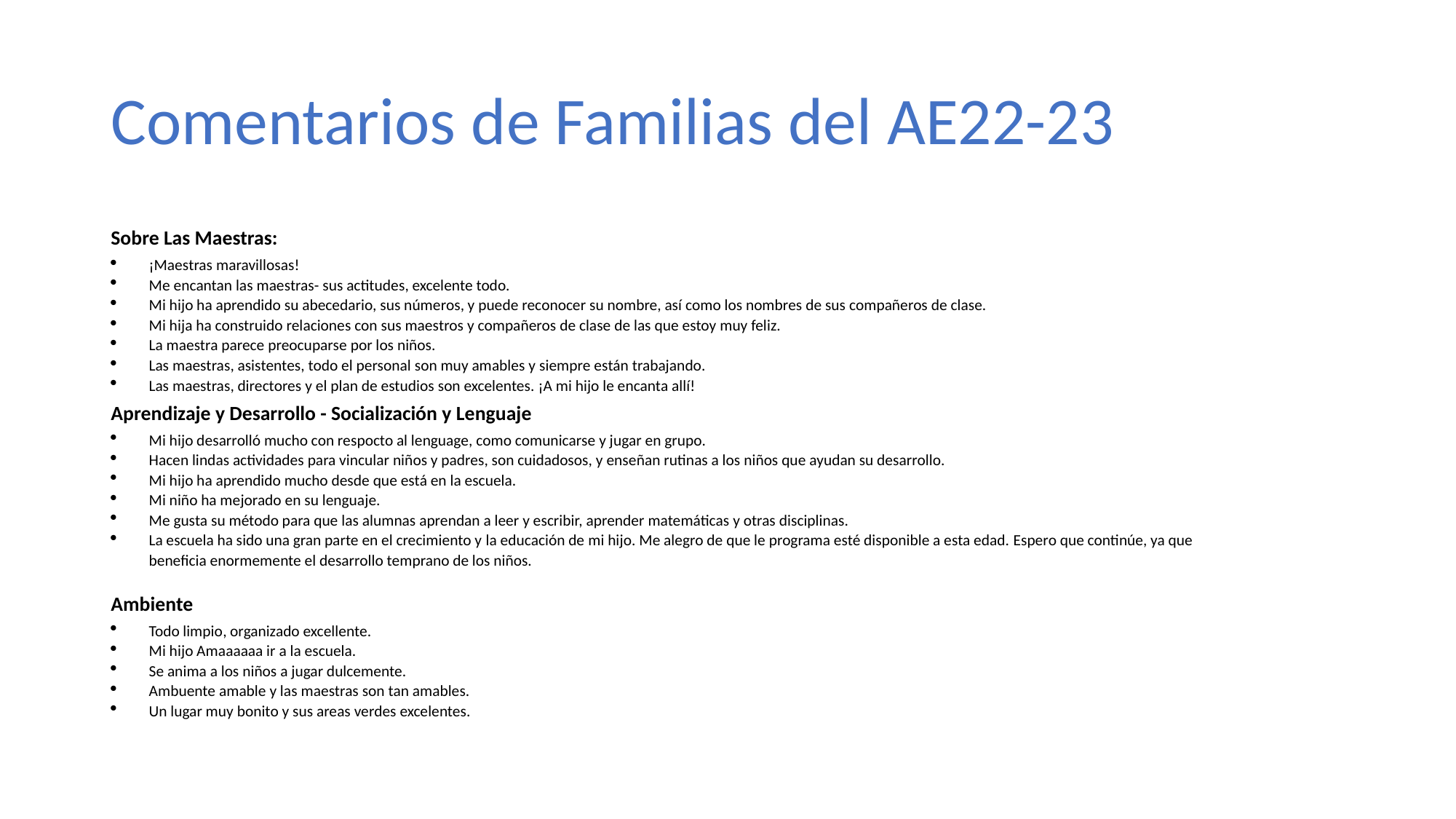

# Comentarios de Familias del AE22-23
Sobre Las Maestras:
¡Maestras maravillosas!
Me encantan las maestras- sus actitudes, excelente todo.
Mi hijo ha aprendido su abecedario, sus números, y puede reconocer su nombre, así como los nombres de sus compañeros de clase.
Mi hija ha construido relaciones con sus maestros y compañeros de clase de las que estoy muy feliz.
La maestra parece preocuparse por los niños.
Las maestras, asistentes, todo el personal son muy amables y siempre están trabajando.
Las maestras, directores y el plan de estudios son excelentes. ¡A mi hijo le encanta allí!
Aprendizaje y Desarrollo - Socialización y Lenguaje
Mi hijo desarrolló mucho con respocto al lenguage, como comunicarse y jugar en grupo.
Hacen lindas actividades para vincular niños y padres, son cuidadosos, y enseñan rutinas a los niños que ayudan su desarrollo.
Mi hijo ha aprendido mucho desde que está en la escuela.
Mi niño ha mejorado en su lenguaje.
Me gusta su método para que las alumnas aprendan a leer y escribir, aprender matemáticas y otras disciplinas.
La escuela ha sido una gran parte en el crecimiento y la educación de mi hijo. Me alegro de que le programa esté disponible a esta edad. Espero que continúe, ya que beneficia enormemente el desarrollo temprano de los niños.

Ambiente
Todo limpio, organizado excellente.
Mi hijo Amaaaaaa ir a la escuela.
Se anima a los niños a jugar dulcemente.
Ambuente amable y las maestras son tan amables.
Un lugar muy bonito y sus areas verdes excelentes.